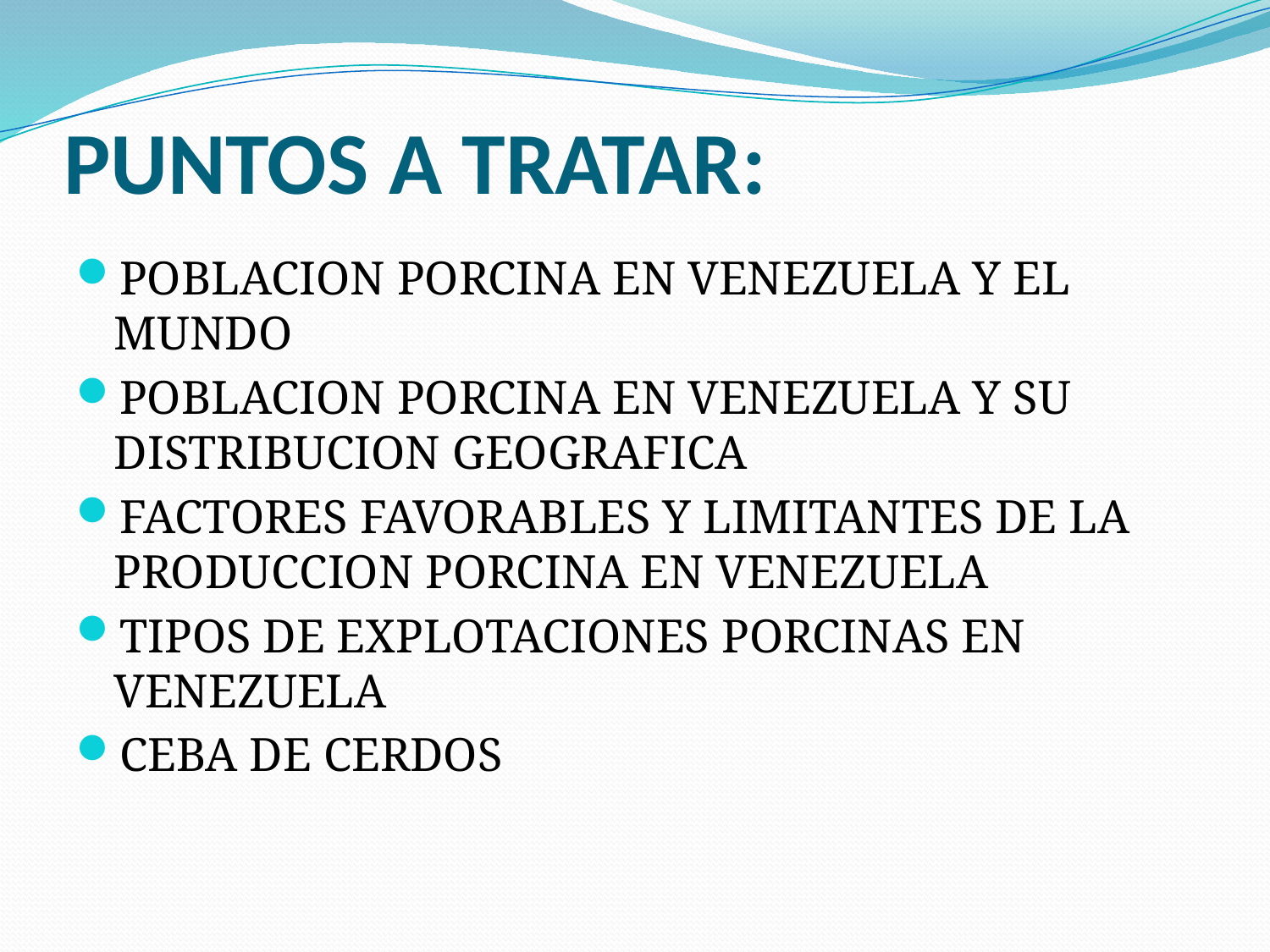

# PUNTOS A TRATAR:
POBLACION PORCINA EN VENEZUELA Y EL MUNDO
POBLACION PORCINA EN VENEZUELA Y SU DISTRIBUCION GEOGRAFICA
FACTORES FAVORABLES Y LIMITANTES DE LA PRODUCCION PORCINA EN VENEZUELA
TIPOS DE EXPLOTACIONES PORCINAS EN VENEZUELA
CEBA DE CERDOS